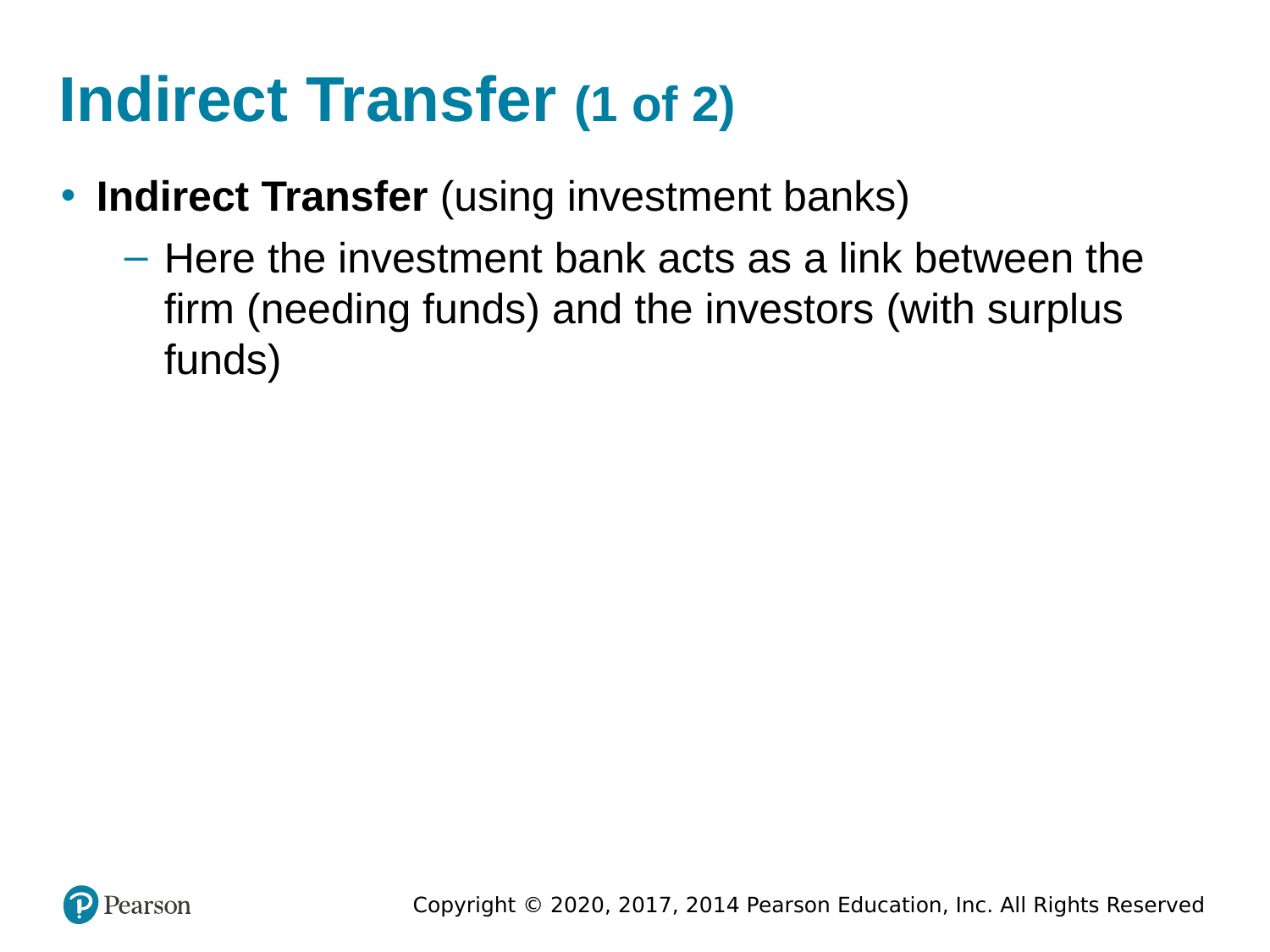

# Indirect Transfer (1 of 2)
Indirect Transfer (using investment banks)
Here the investment bank acts as a link between the firm (needing funds) and the investors (with surplus funds)